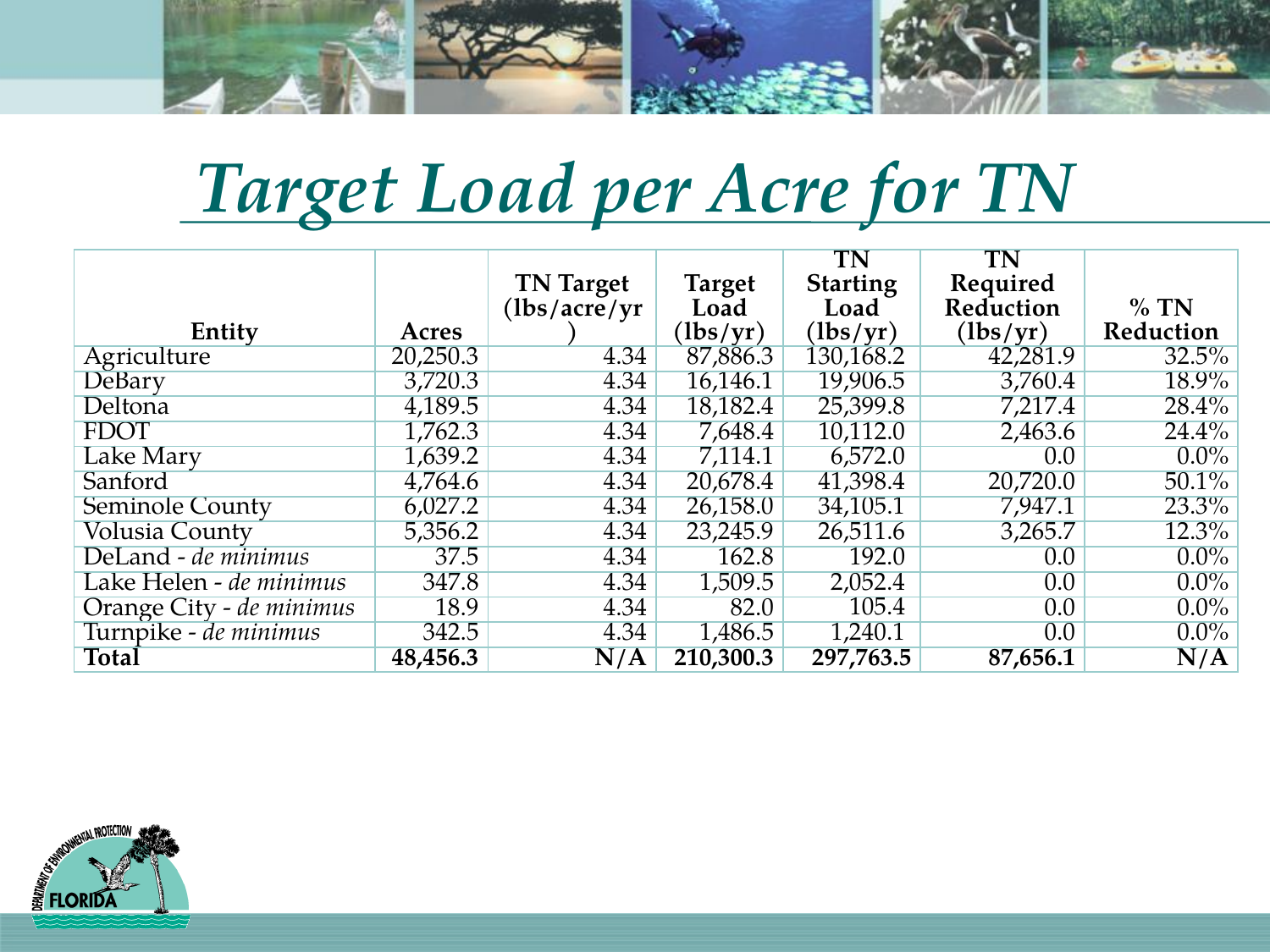

# Target Load per Acre for TN
| Entity | Acres | TN Target (lbs/acre/yr) | Target Load (lbs/yr) | TN Starting Load (lbs/yr) | TN Required Reduction (lbs/yr) | % TN Reduction |
| --- | --- | --- | --- | --- | --- | --- |
| Agriculture | 20,250.3 | 4.34 | 87,886.3 | 130,168.2 | 42,281.9 | 32.5% |
| DeBary | 3,720.3 | 4.34 | 16,146.1 | 19,906.5 | 3,760.4 | 18.9% |
| Deltona | 4,189.5 | 4.34 | 18,182.4 | 25,399.8 | 7,217.4 | 28.4% |
| FDOT | 1,762.3 | 4.34 | 7,648.4 | 10,112.0 | 2,463.6 | 24.4% |
| Lake Mary | 1,639.2 | 4.34 | 7,114.1 | 6,572.0 | 0.0 | 0.0% |
| Sanford | 4,764.6 | 4.34 | 20,678.4 | 41,398.4 | 20,720.0 | 50.1% |
| Seminole County | 6,027.2 | 4.34 | 26,158.0 | 34,105.1 | 7,947.1 | 23.3% |
| Volusia County | 5,356.2 | 4.34 | 23,245.9 | 26,511.6 | 3,265.7 | 12.3% |
| DeLand - de minimus | 37.5 | 4.34 | 162.8 | 192.0 | 0.0 | 0.0% |
| Lake Helen - de minimus | 347.8 | 4.34 | 1,509.5 | 2,052.4 | 0.0 | 0.0% |
| Orange City - de minimus | 18.9 | 4.34 | 82.0 | 105.4 | 0.0 | 0.0% |
| Turnpike - de minimus | 342.5 | 4.34 | 1,486.5 | 1,240.1 | 0.0 | 0.0% |
| Total | 48,456.3 | N/A | 210,300.3 | 297,763.5 | 87,656.1 | N/A |